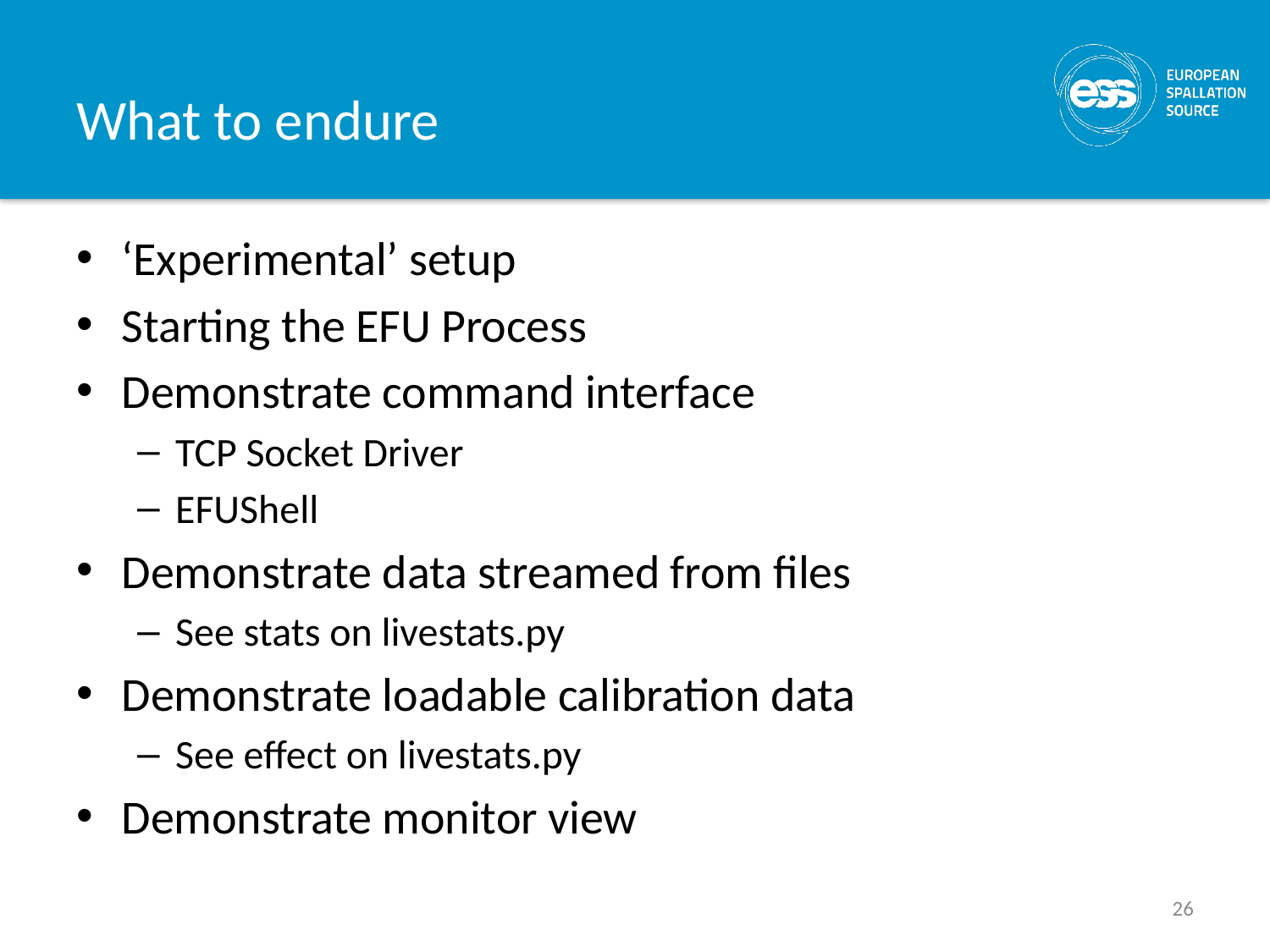

# What to endure
‘Experimental’ setup
Starting the EFU Process
Demonstrate command interface
TCP Socket Driver
EFUShell
Demonstrate data streamed from files
See stats on livestats.py
Demonstrate loadable calibration data
See effect on livestats.py
Demonstrate monitor view

26